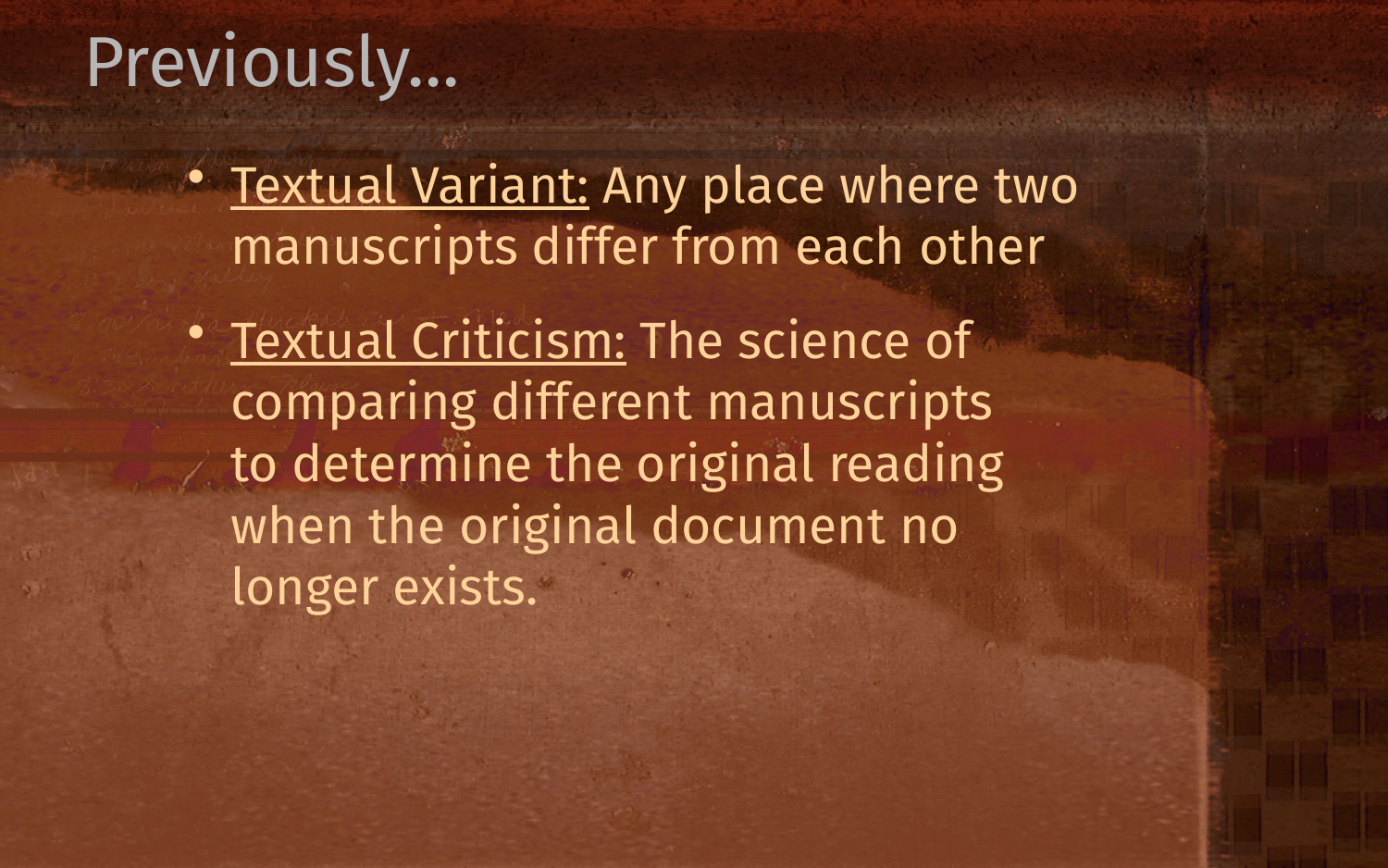

# Previously…
Textual Variant: Any place where two manuscripts differ from each other
Textual Criticism: The science of comparing different manuscripts
to determine the original reading when the original document no longer exists.